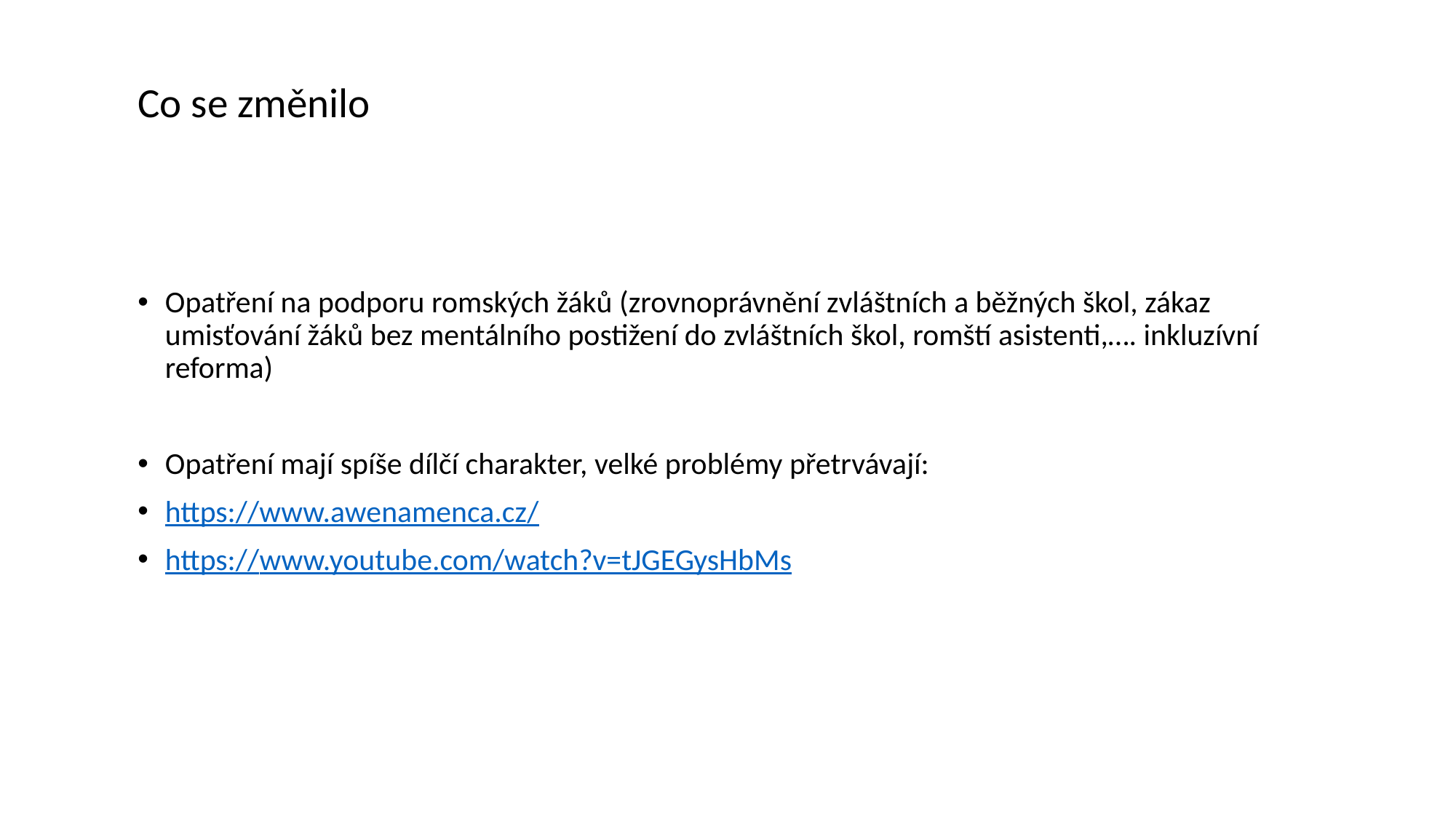

# Co se změnilo
Opatření na podporu romských žáků (zrovnoprávnění zvláštních a běžných škol, zákaz umisťování žáků bez mentálního postižení do zvláštních škol, romští asistenti,…. inkluzívní reforma)

Opatření mají spíše dílčí charakter, velké problémy přetrvávají:
https://www.awenamenca.cz/
https://www.youtube.com/watch?v=tJGEGysHbMs